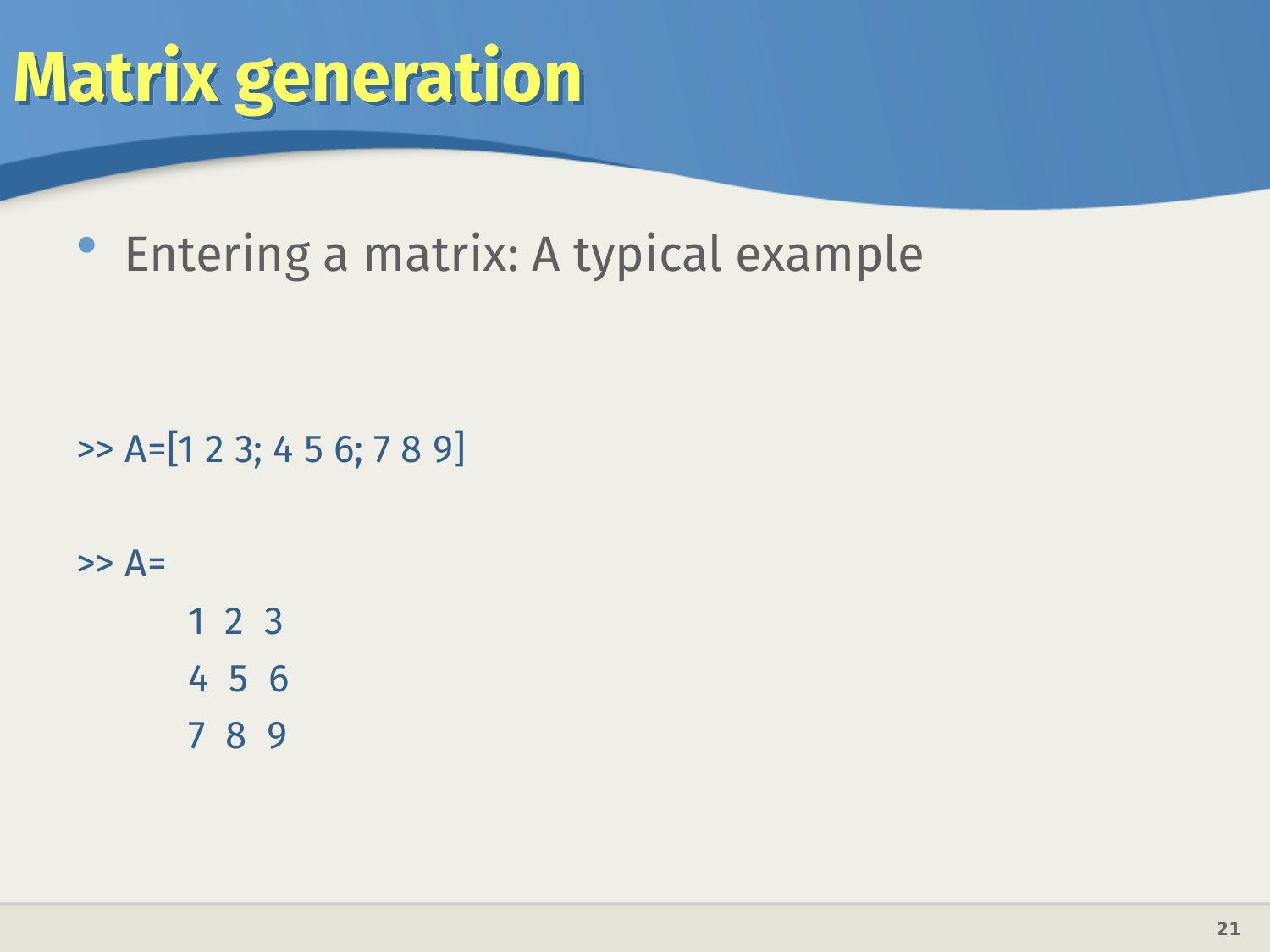

# Matrix generation
Entering a matrix: A typical example

>> A=[1 2 3; 4 5 6; 7 8 9]

>> A=
           1  2  3
           4  5  6
           7  8  9